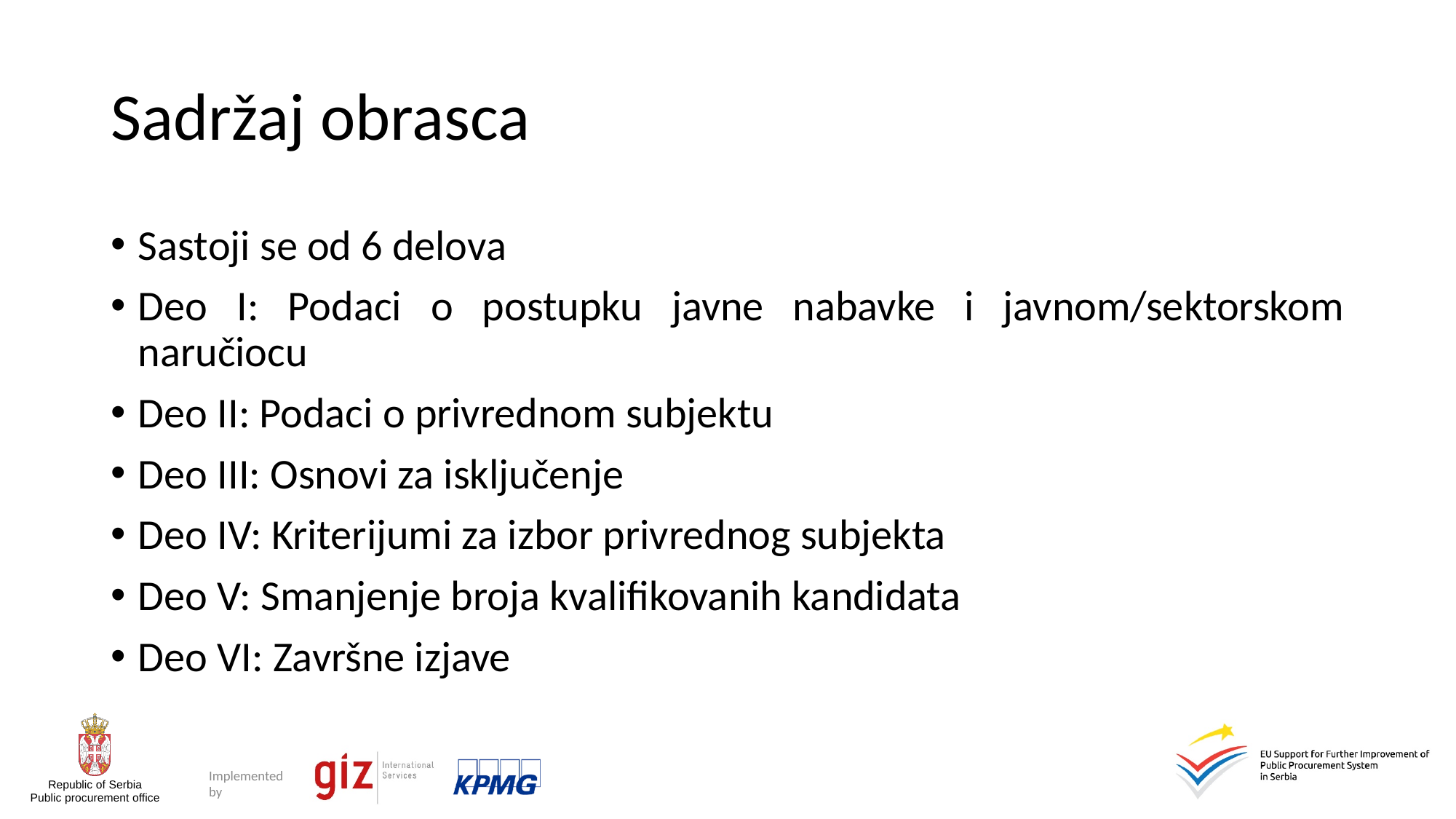

# Sadržaj obrasca
Sastoji se od 6 delova
Deo I: Podaci o postupku javne nabavke i javnom/sektorskom naručiocu
Deo II: Podaci o privrednom subjektu
Deo III: Osnovi za isključenje
Deo IV: Kriterijumi za izbor privrednog subjekta
Deo V: Smanjenje broja kvalifikovanih kandidata
Deo VI: Završne izjave